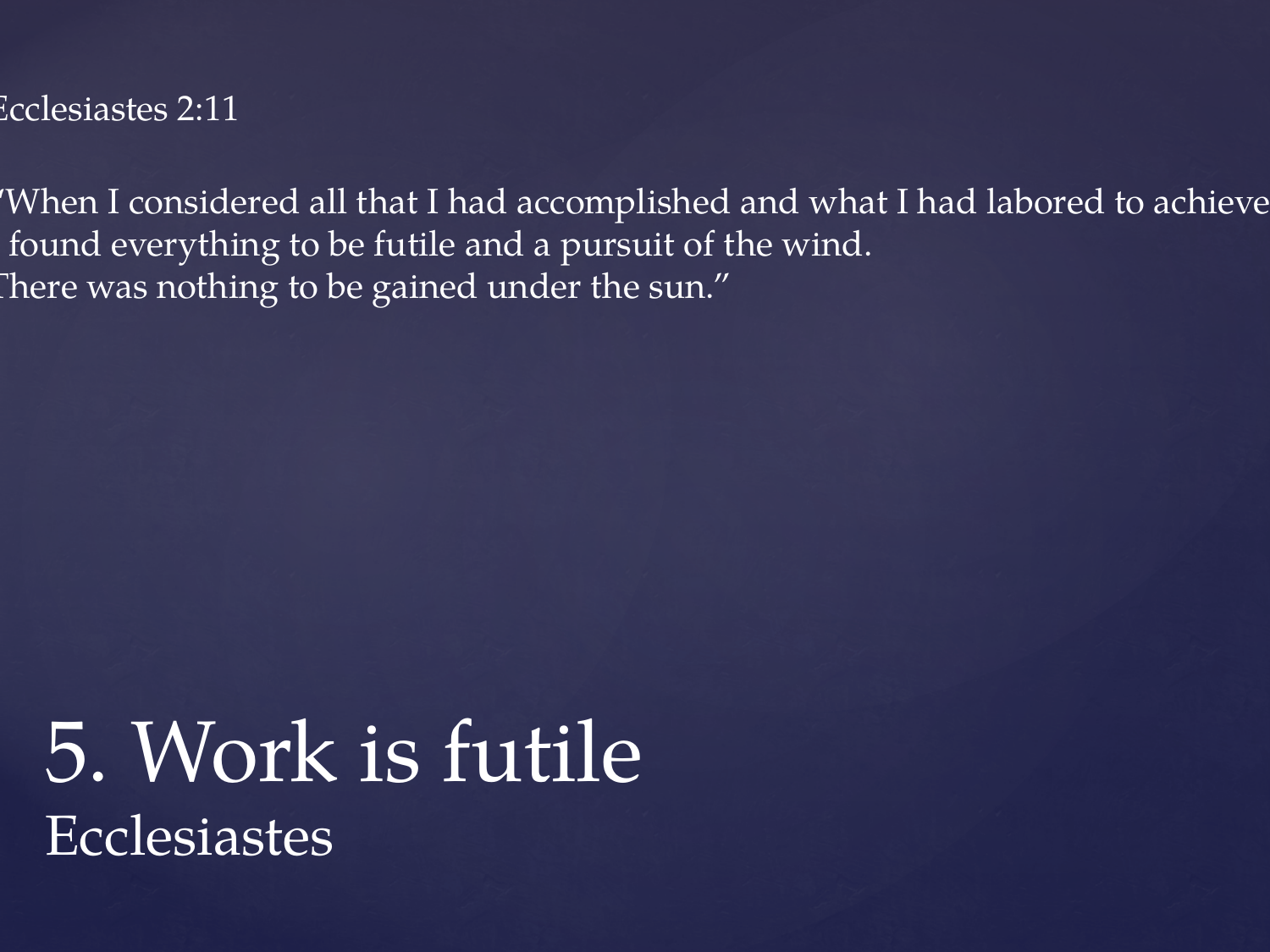

Ecclesiastes 2:11

“When I considered all that I had accomplished and what I had labored to achieve,
I found everything to be futile and a pursuit of the wind.
There was nothing to be gained under the sun.”

# 5. Work is futile Ecclesiastes